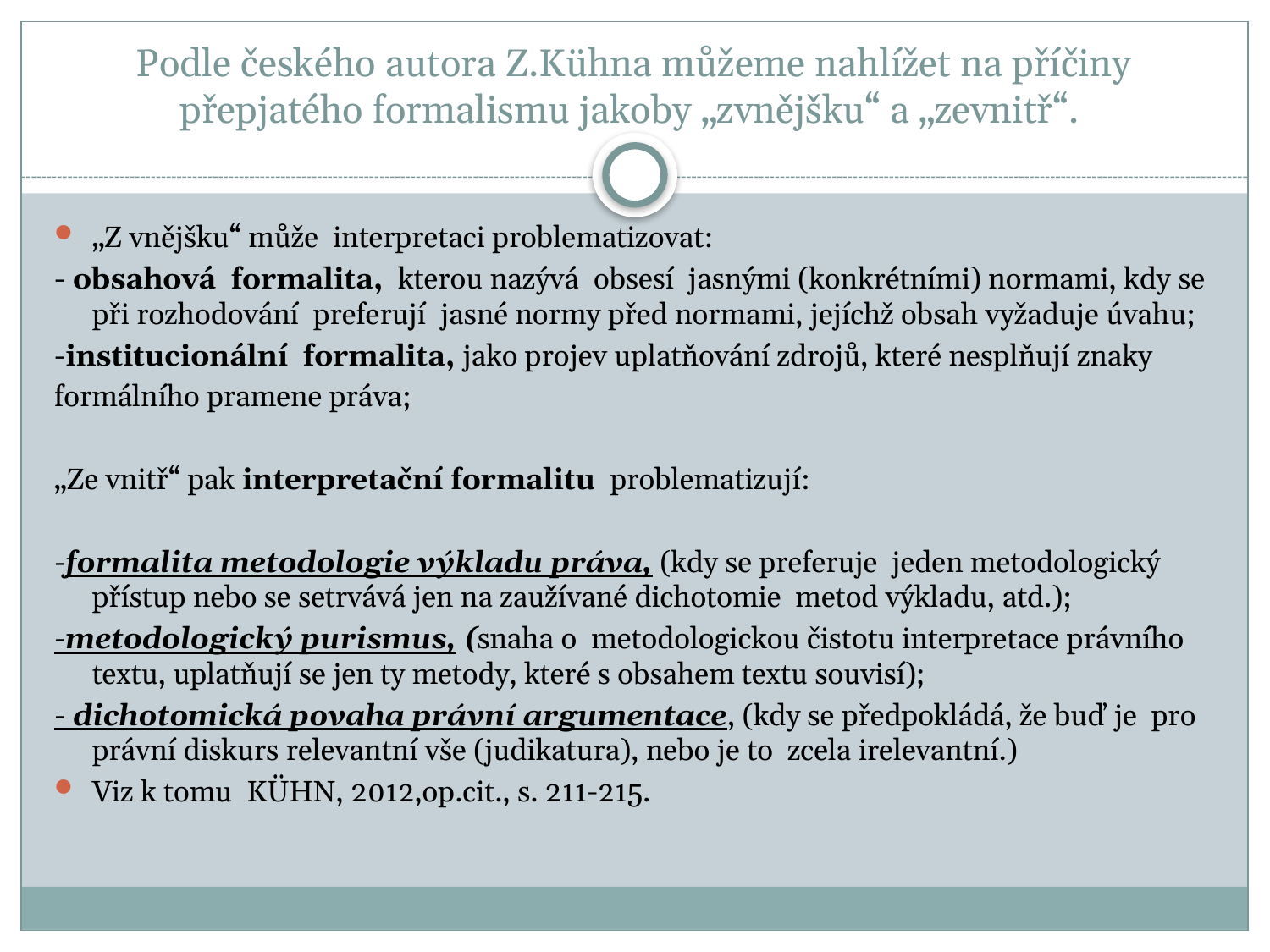

# Podle českého autora Z.Kühna můžeme nahlížet na příčiny přepjatého formalismu jakoby „zvnějšku“ a „zevnitř“.
„Z vnějšku“ může  interpretaci problematizovat:
- obsahová  formalita,  kterou nazývá  obsesí  jasnými (konkrétními) normami, kdy se při rozhodování  preferují  jasné normy před normami, jejíchž obsah vyžaduje úvahu;
-institucionální  formalita, jako projev uplatňování zdrojů, které nesplňují znaky
formálního pramene práva;

„Ze vnitř“ pak interpretační formalitu  problematizují:

-formalita metodologie výkladu práva, (kdy se preferuje  jeden metodologický přístup nebo se setrvává jen na zaužívané dichotomie  metod výkladu, atd.);
-metodologický purismus, (snaha o  metodologickou čistotu interpretace právního textu, uplatňují se jen ty metody, které s obsahem textu souvisí);
- dichotomická povaha právní argumentace, (kdy se předpokládá, že buď je  pro právní diskurs relevantní vše (judikatura), nebo je to  zcela irelevantní.)
Viz k tomu  KÜHN, 2012,op.cit., s. 211-215.